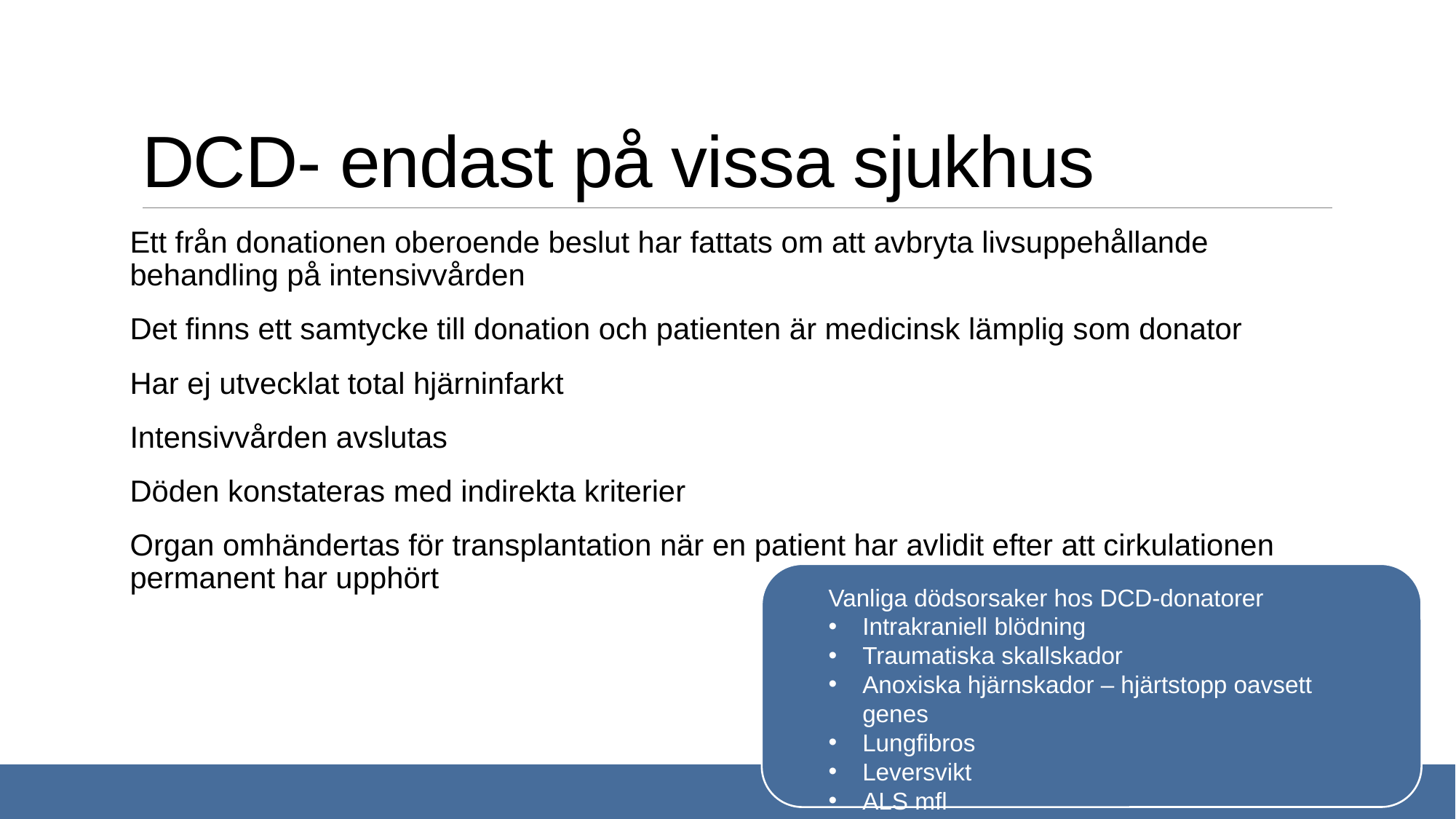

# DCD- endast på vissa sjukhus
Ett från donationen oberoende beslut har fattats om att avbryta livsuppehållande behandling på intensivvården
Det finns ett samtycke till donation och patienten är medicinsk lämplig som donator
Har ej utvecklat total hjärninfarkt
Intensivvården avslutas
Döden konstateras med indirekta kriterier
Organ omhändertas för transplantation när en patient har avlidit efter att cirkulationen permanent har upphört

Vanliga dödsorsaker hos DCD-donatorer
Intrakraniell blödning
Traumatiska skallskador
Anoxiska hjärnskador – hjärtstopp oavsett genes
Lungfibros
Leversvikt
ALS mfl